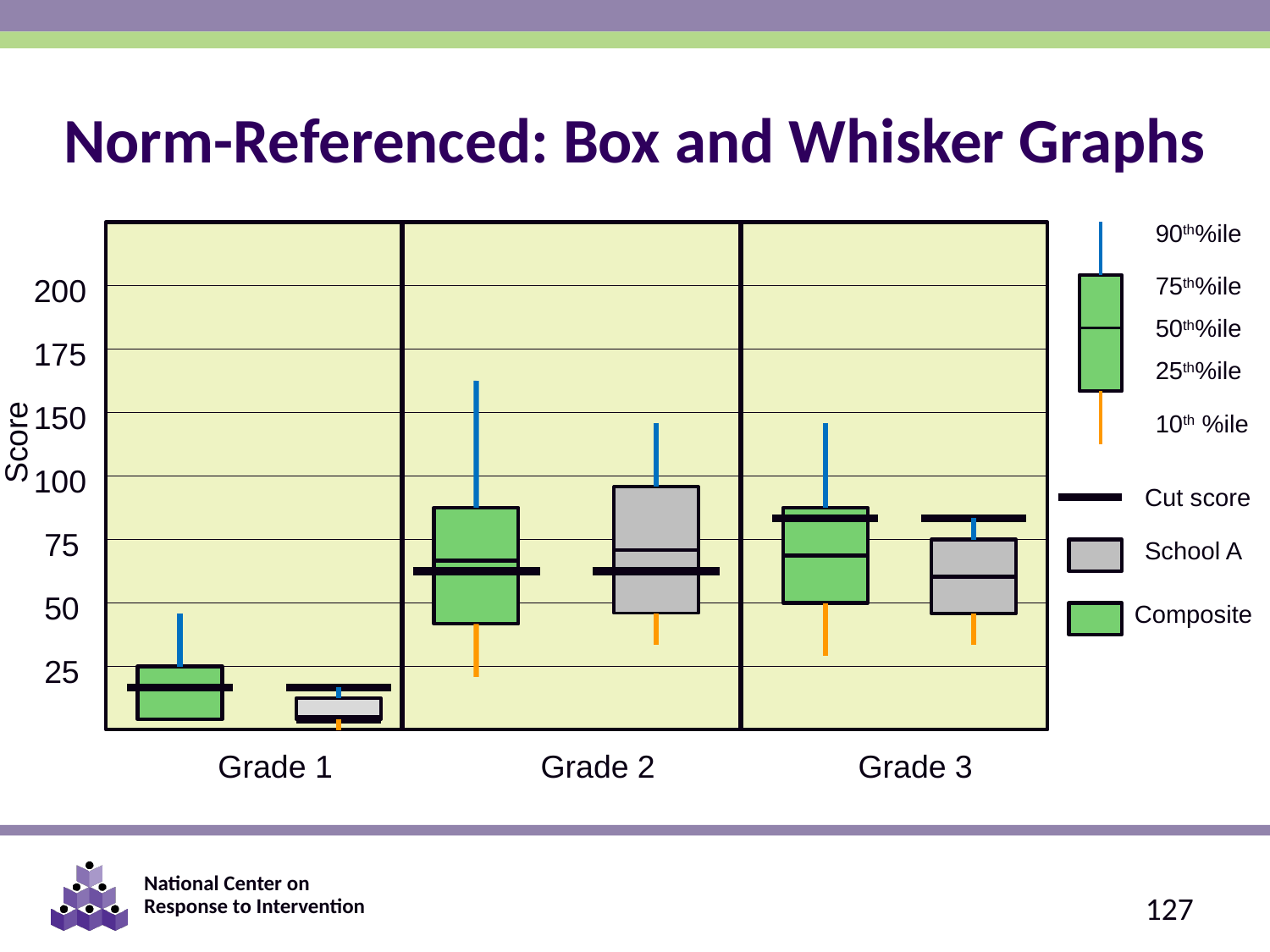

Norm-Referenced: Box and Whisker Graphs
90th%ile

200
75th%ile

50th%ile
175
25th%ile
Score
150
10th %ile
100
Cut score

75
School A

50
Composite

25

Grade 1
Grade 2
Grade 3
127